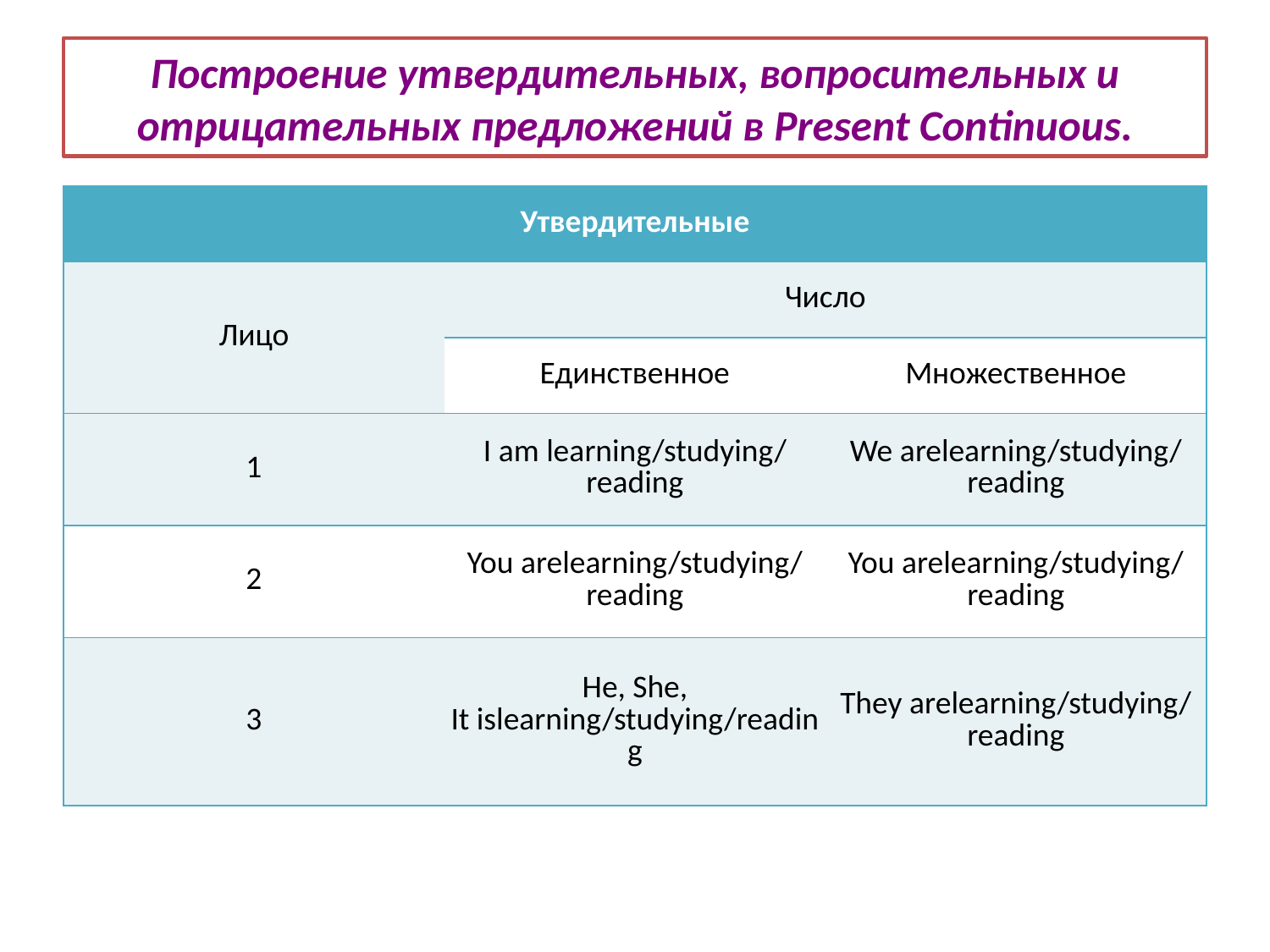

# Построение утвердительных, вопросительных и отрицательных предложений в Present Continuous.
| Утвердительные |  |  |
| --- | --- | --- |
| Лицо | Число |  |
|  | Единственное | Множественное |
| 1 | I am learning/studying/reading | We arelearning/studying/reading |
| 2 | You arelearning/studying/reading | You arelearning/studying/reading |
| 3 | He, She, It islearning/studying/reading | They arelearning/studying/reading |